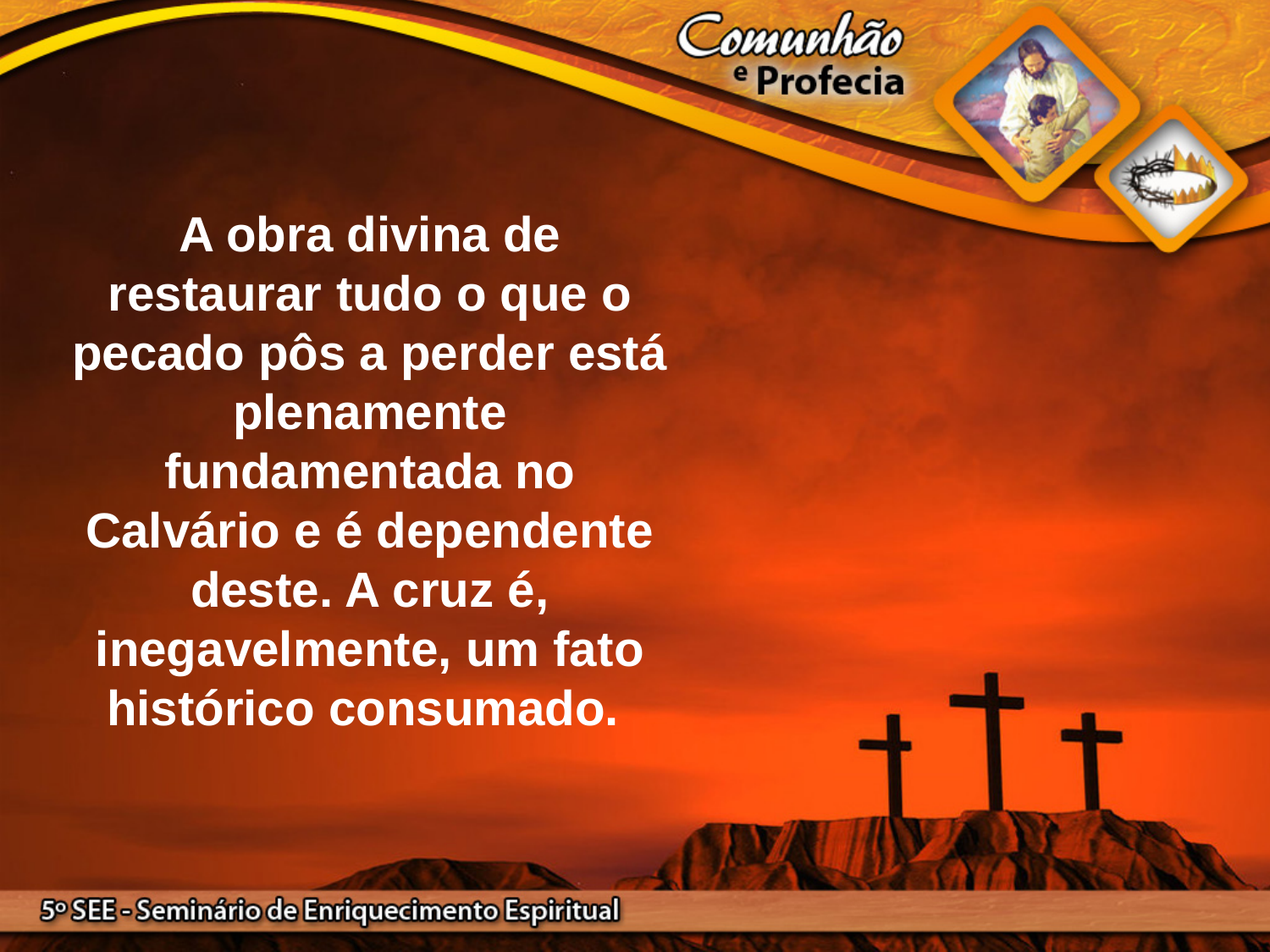

A obra divina de restaurar tudo o que o pecado pôs a perder está plenamente fundamentada no Calvário e é dependente deste. A cruz é, inegavelmente, um fato histórico consumado.